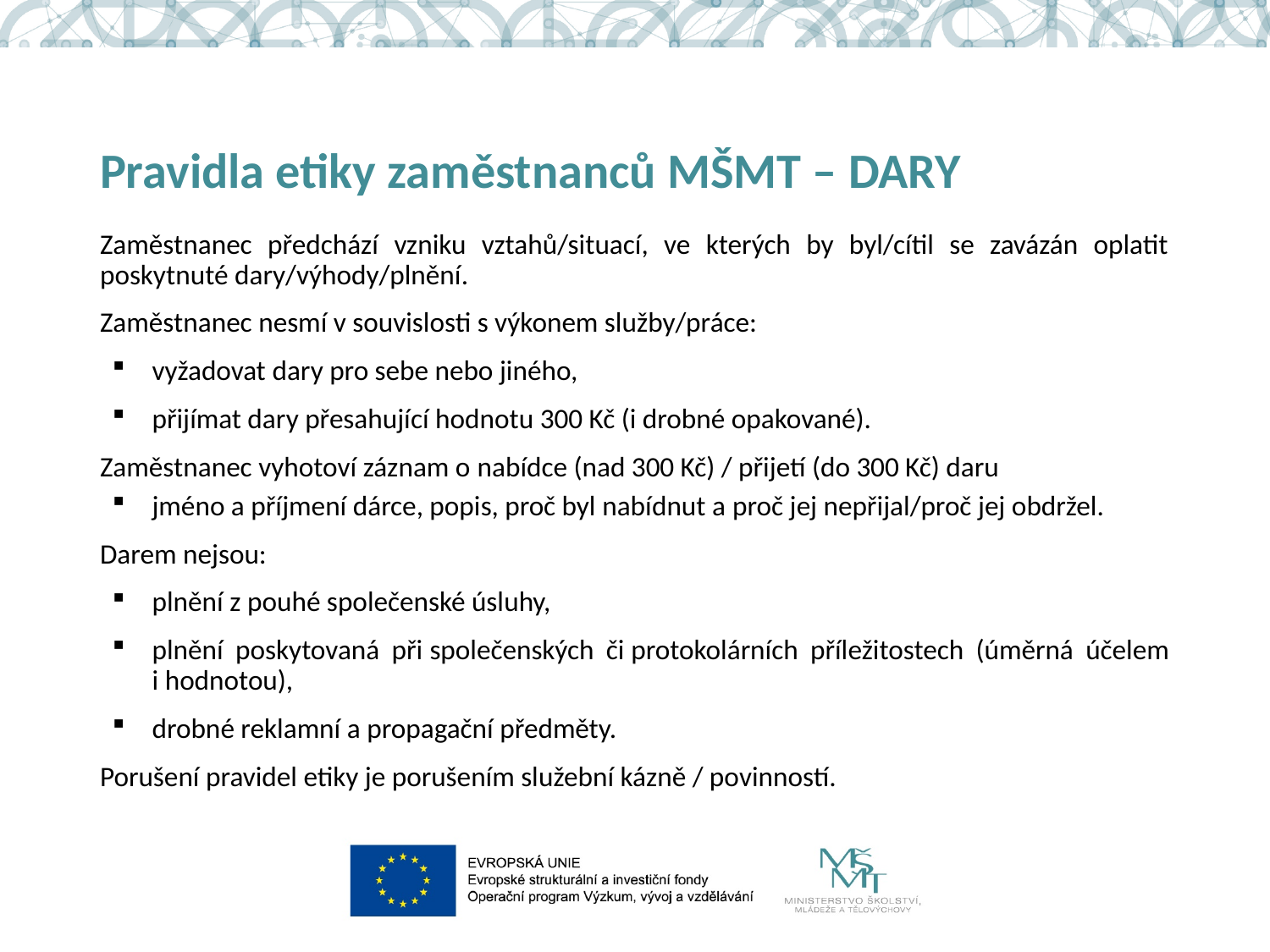

# Pravidla etiky zaměstnanců MŠMT – DARY
Zaměstnanec předchází vzniku vztahů/situací, ve kterých by byl/cítil se zavázán oplatit poskytnuté dary/výhody/plnění.
Zaměstnanec nesmí v souvislosti s výkonem služby/práce:
vyžadovat dary pro sebe nebo jiného,
přijímat dary přesahující hodnotu 300 Kč (i drobné opakované).
Zaměstnanec vyhotoví záznam o nabídce (nad 300 Kč) / přijetí (do 300 Kč) daru
jméno a příjmení dárce, popis, proč byl nabídnut a proč jej nepřijal/proč jej obdržel.
Darem nejsou:
plnění z pouhé společenské úsluhy,
plnění poskytovaná při společenských či protokolárních příležitostech (úměrná účelem i hodnotou),
drobné reklamní a propagační předměty.
Porušení pravidel etiky je porušením služební kázně / povinností.